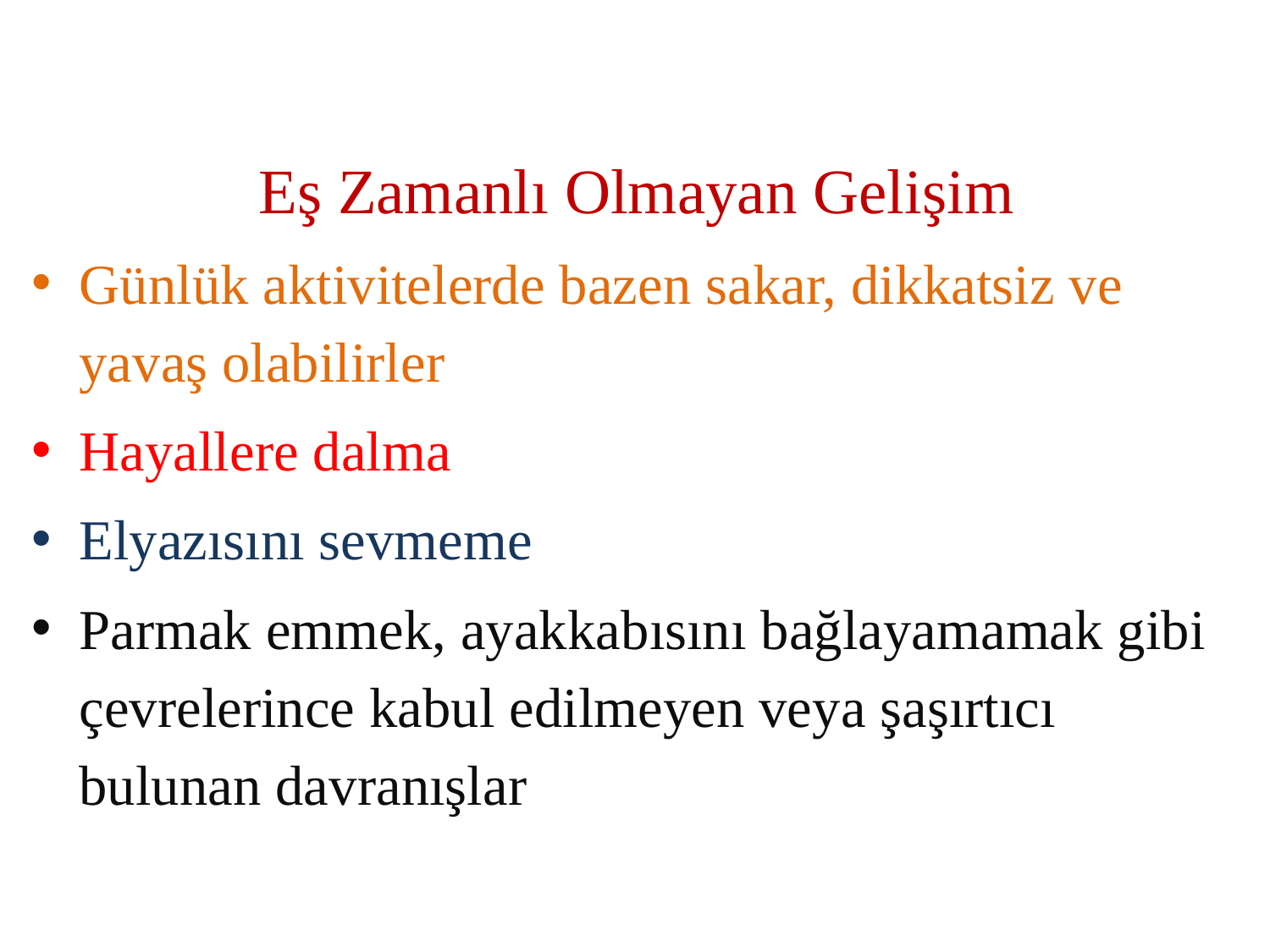

Eş Zamanlı Olmayan Gelişim
Günlük aktivitelerde bazen sakar, dikkatsiz ve yavaş olabilirler
Hayallere dalma
Elyazısını sevmeme
Parmak emmek, ayakkabısını bağlayamamak gibi çevrelerince kabul edilmeyen veya şaşırtıcı bulunan davranışlar